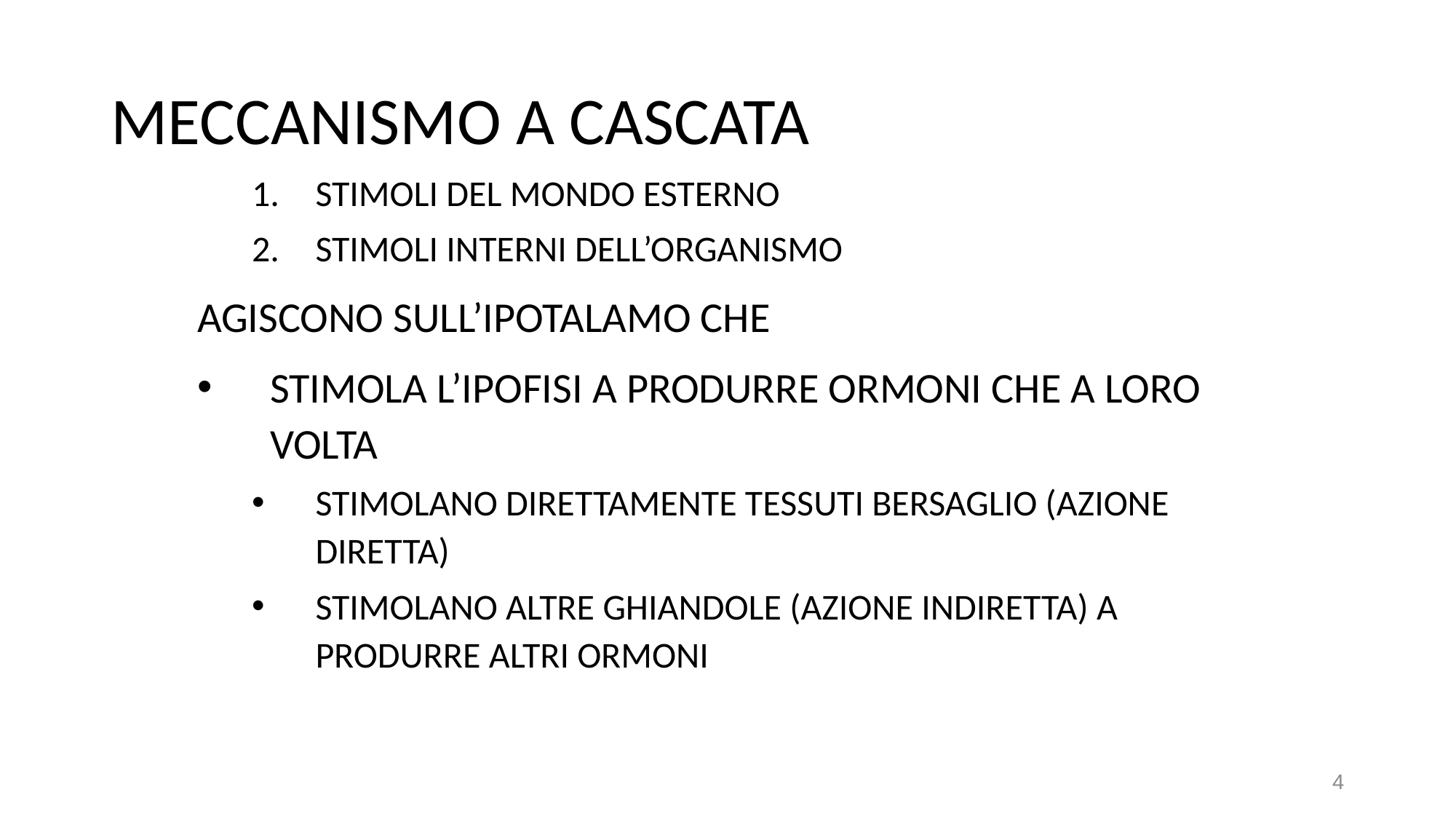

# MECCANISMO A CASCATA
STIMOLI DEL MONDO ESTERNO
STIMOLI INTERNI DELL’ORGANISMO
AGISCONO SULL’IPOTALAMO CHE
STIMOLA L’IPOFISI A PRODURRE ORMONI CHE A LORO VOLTA
STIMOLANO DIRETTAMENTE TESSUTI BERSAGLIO (AZIONE DIRETTA)
STIMOLANO ALTRE GHIANDOLE (AZIONE INDIRETTA) A PRODURRE ALTRI ORMONI
4